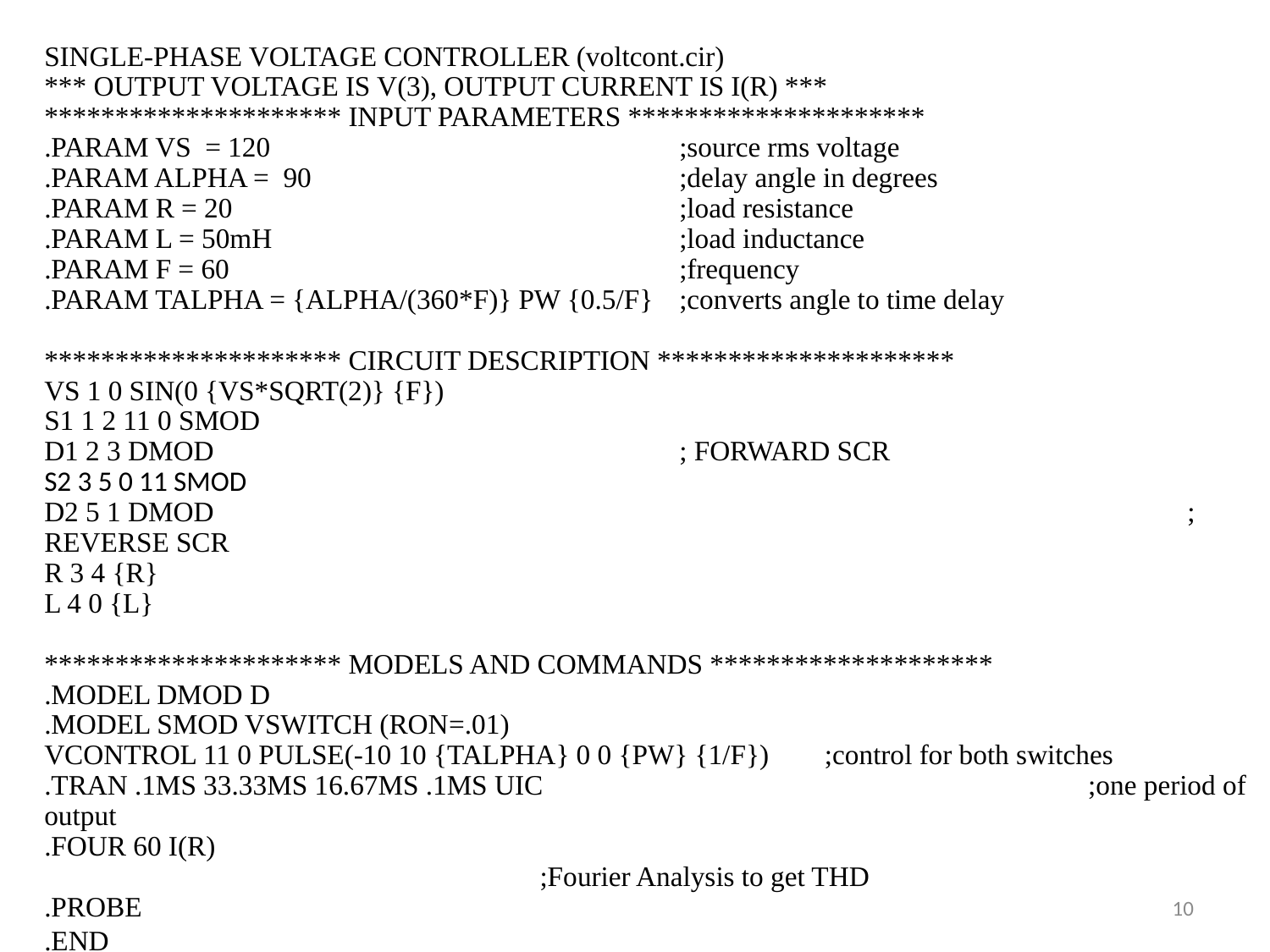

SINGLE-PHASE VOLTAGE CONTROLLER (voltcont.cir)
*** OUTPUT VOLTAGE IS V(3), OUTPUT CURRENT IS I(R) ***
********************* INPUT PARAMETERS *********************
.PARAM VS  = 120				;source rms voltage
.PARAM ALPHA =  90 			;delay angle in degrees
.PARAM R = 20 				;load resistance
.PARAM L = 50mH 				;load inductance
.PARAM F = 60 				;frequency
.PARAM TALPHA = {ALPHA/(360*F)} PW {0.5/F} 	;converts angle to time delay

********************* CIRCUIT DESCRIPTION *********************
VS 1 0 SIN(0 {VS*SQRT(2)} {F})
S1 1 2 11 0 SMOD
D1 2 3 DMOD 				; FORWARD SCR
S2 3 5 0 11 SMOD
D2 5 1 DMOD 				; REVERSE SCR
R 3 4 {R}
L 4 0 {L}

********************* MODELS AND COMMANDS ********************
.MODEL DMOD D
.MODEL SMOD VSWITCH (RON=.01)
VCONTROL 11 0 PULSE(-10 10 {TALPHA} 0 0 {PW} {1/F})        ;control for both switches
.TRAN .1MS 33.33MS 16.67MS .1MS UIC 			    ;one period of output
.FOUR 60 I(R)					    ;Fourier Analysis to get THD
.PROBE
.END
10